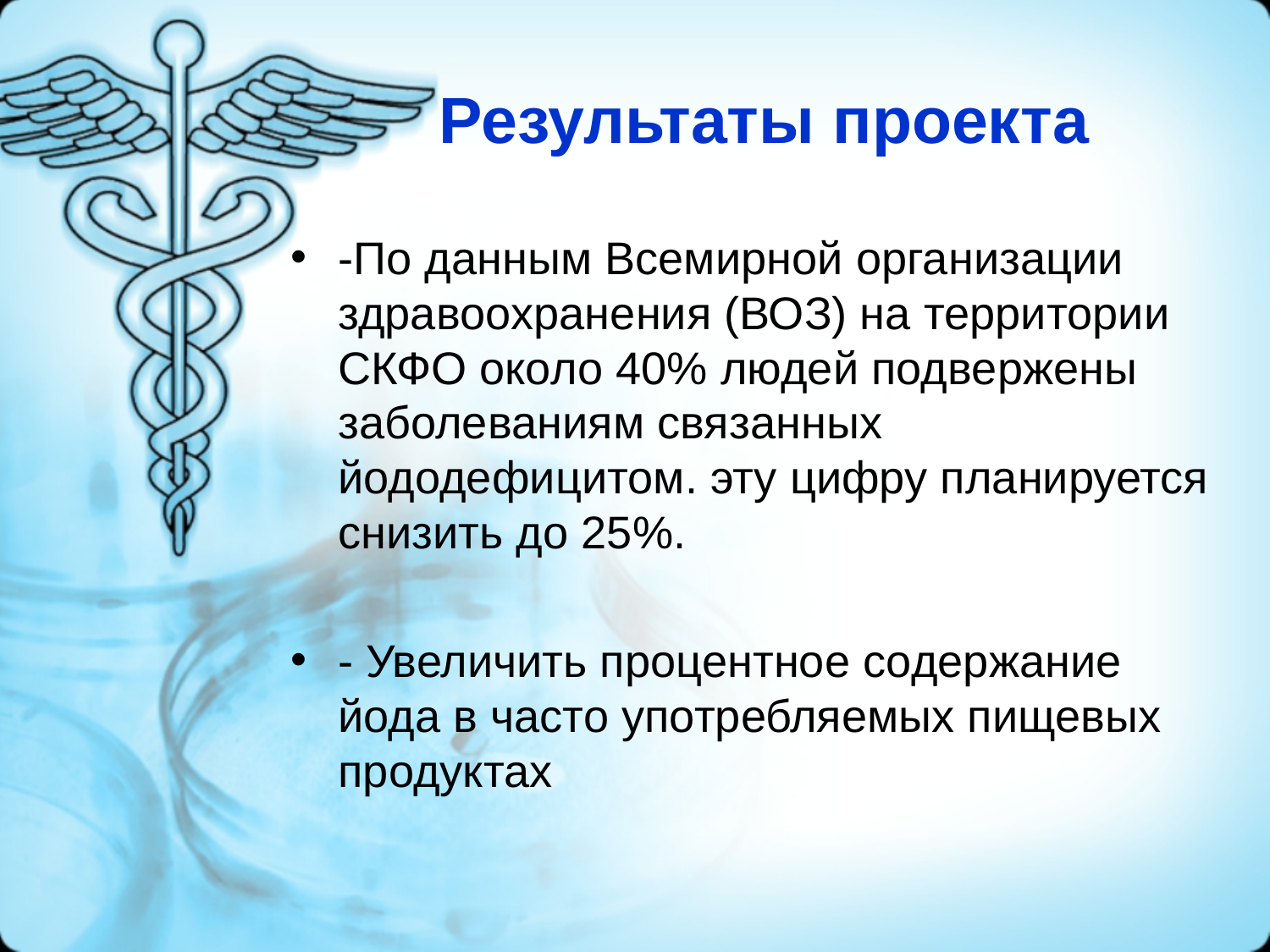

# Результаты проекта
​-По данным Всемирной организации здравоохранения (ВОЗ) на территории СКФО около 40% людей подвержены заболеваниям связанных йододефицитом. эту цифру планируется снизить до 25%.

- Увеличить процентное содержание йода в часто употребляемых пищевых продуктах